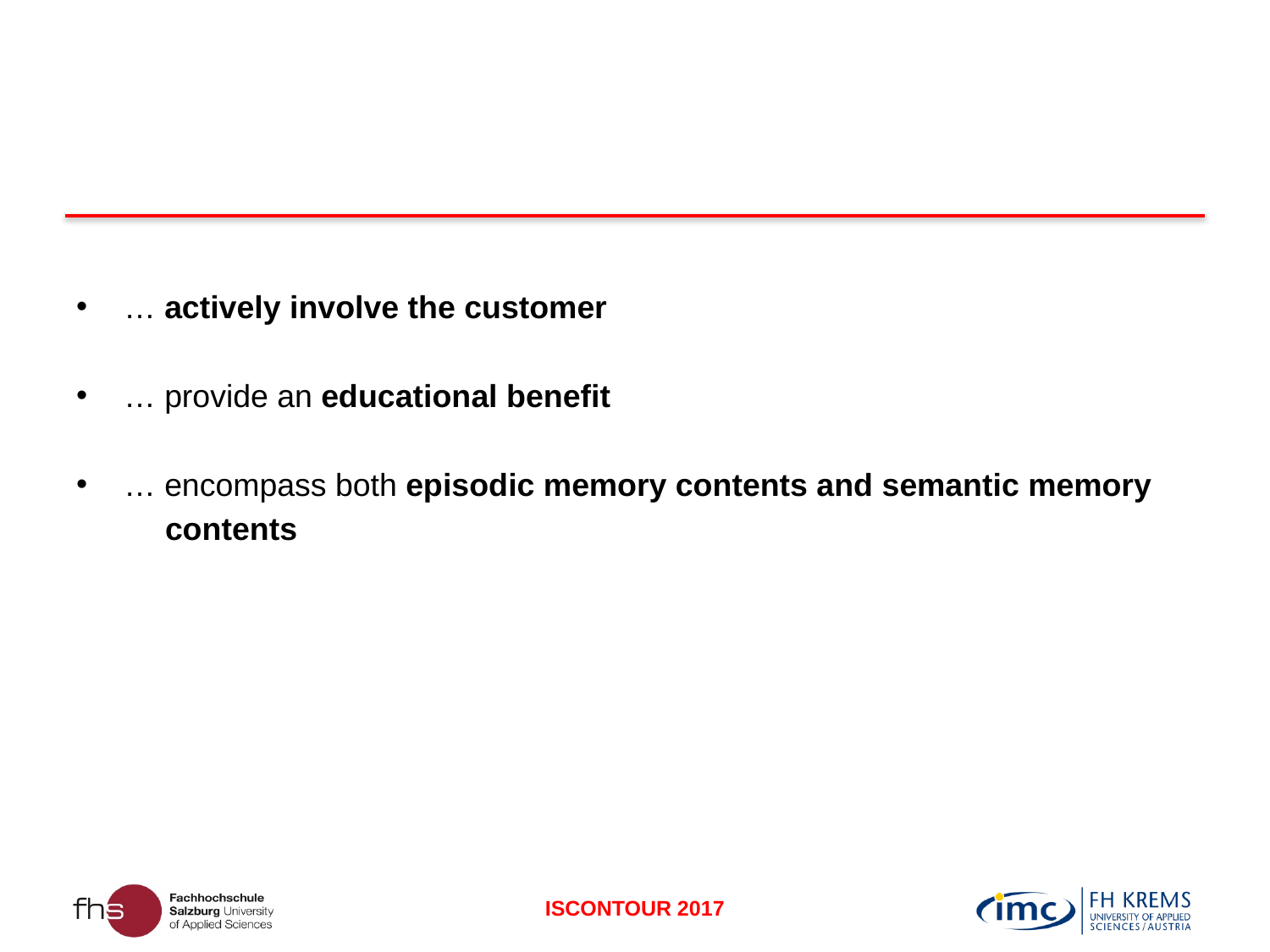

… actively involve the customer

… provide an educational benefit

… encompass both episodic memory contents and semantic memory
          contents